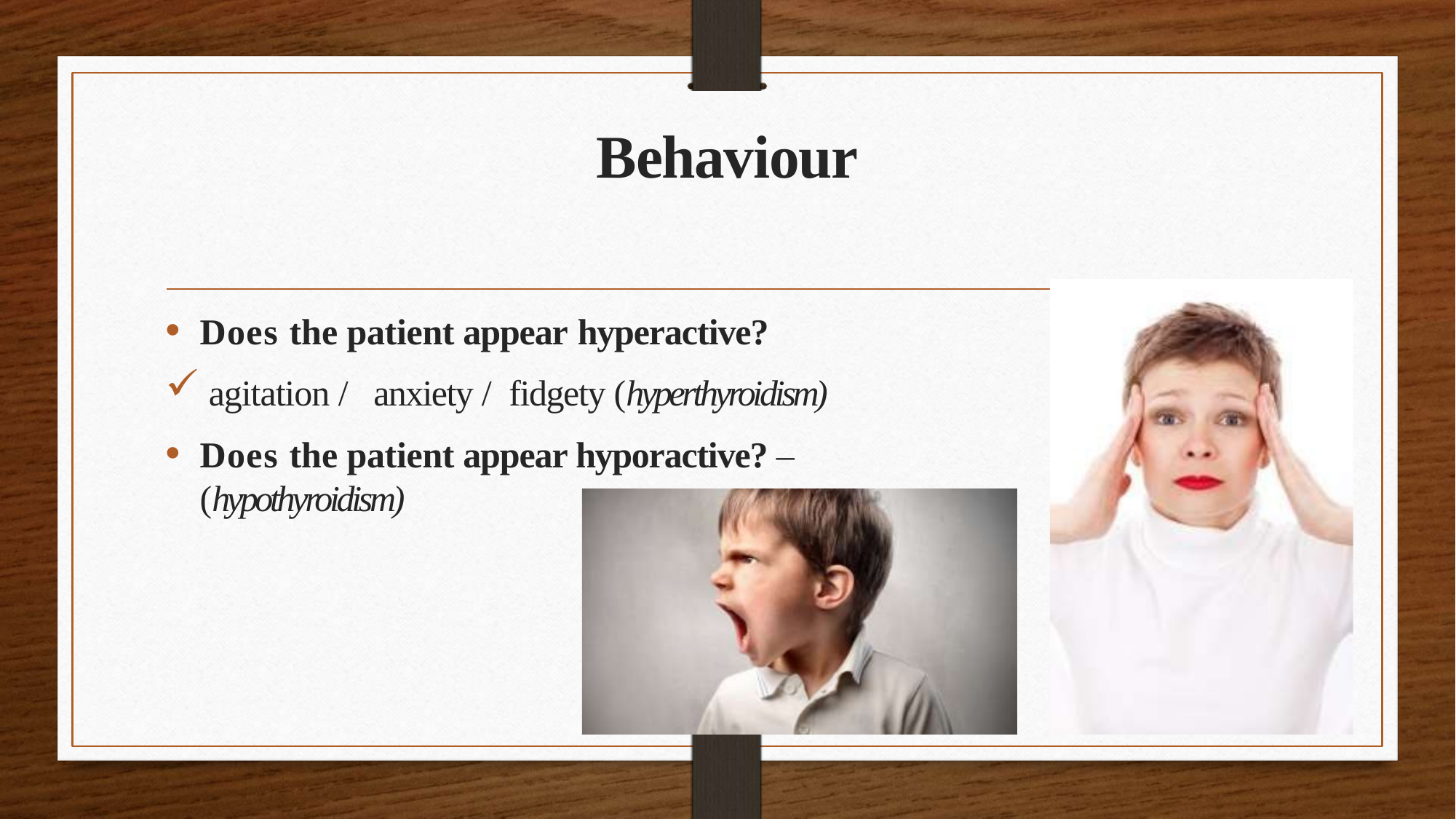

# Behaviour

Does the patient appear hyperactive?
agitation / anxiety / fidgety (hyperthyroidism)
Does the patient appear hyporactive? – (hypothyroidism)